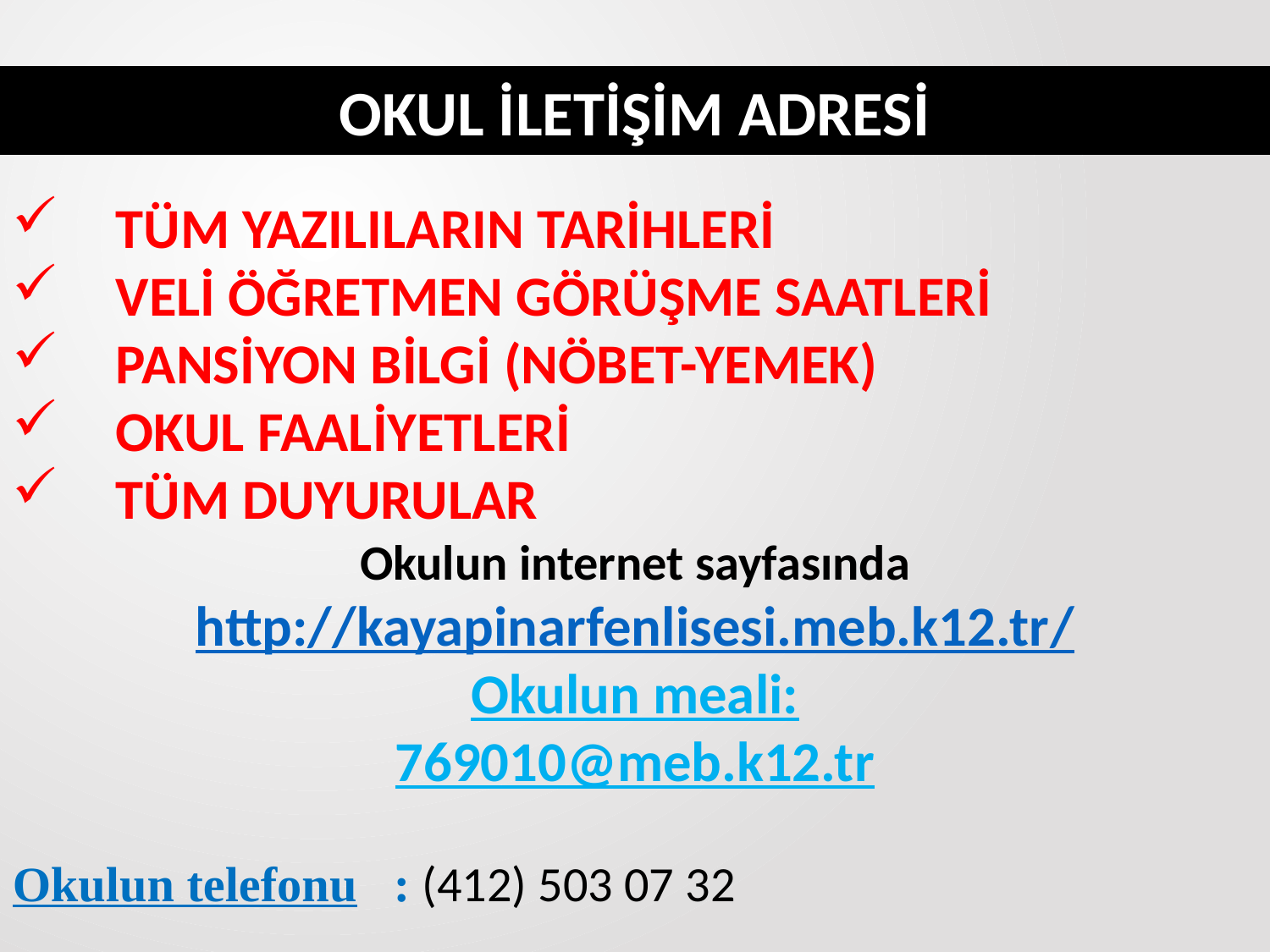

OKUL İLETİŞİM ADRESİ
TÜM YAZILILARIN TARİHLERİ
VELİ ÖĞRETMEN GÖRÜŞME SAATLERİ
PANSİYON BİLGİ (NÖBET-YEMEK)
OKUL FAALİYETLERİ
TÜM DUYURULAR
Okulun internet sayfasında
http://kayapinarfenlisesi.meb.k12.tr/
Okulun meali:
769010@meb.k12.tr

Okulun telefonu	: (412) 503 07 32